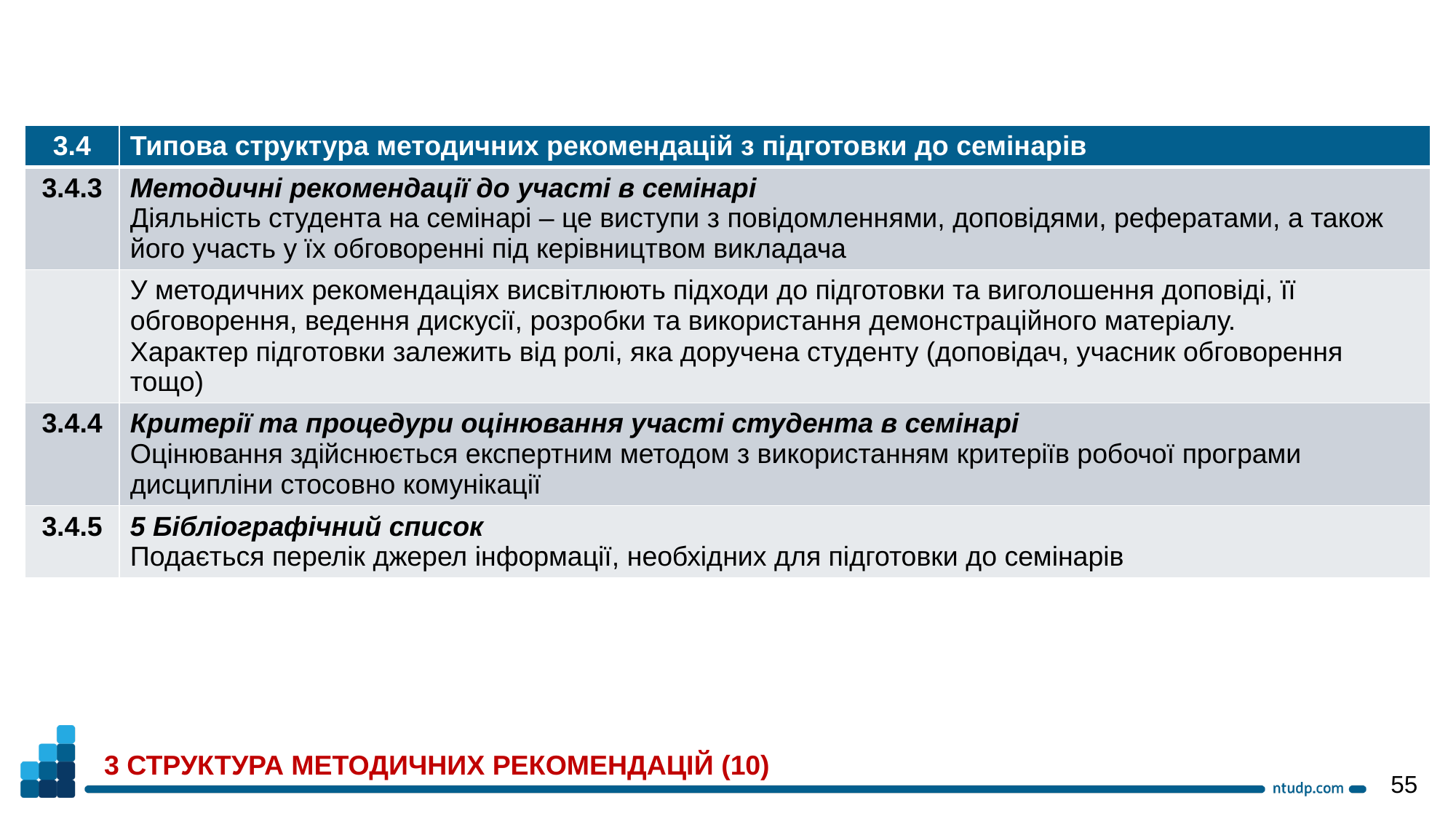

| 3.4 | Типова структура методичних рекомендацій з підготовки до семінарів |
| --- | --- |
| 3.4.3 | Методичні рекомендації до участі в семінарі Діяльність студента на семінарі – це виступи з повідомленнями, доповідями, рефератами, а також його участь у їх обговоренні під керівництвом викладача |
|  | У методичних рекомендаціях висвітлюють підходи до підготовки та виголошення доповіді, її обговорення, ведення дискусії, розробки та використання демонстраційного матеріалу. Характер підготовки залежить від ролі, яка доручена студенту (доповідач, учасник обговорення тощо) |
| 3.4.4 | Критерії та процедури оцінювання участі студента в семінарі Оцінювання здійснюється експертним методом з використанням критеріїв робочої програми дисципліни стосовно комунікації |
| 3.4.5 | 5 Бібліографічний список Подається перелік джерел інформації, необхідних для підготовки до семінарів |
3 СТРУКТУРА МЕТОДИЧНИХ РЕКОМЕНДАЦІЙ (10)